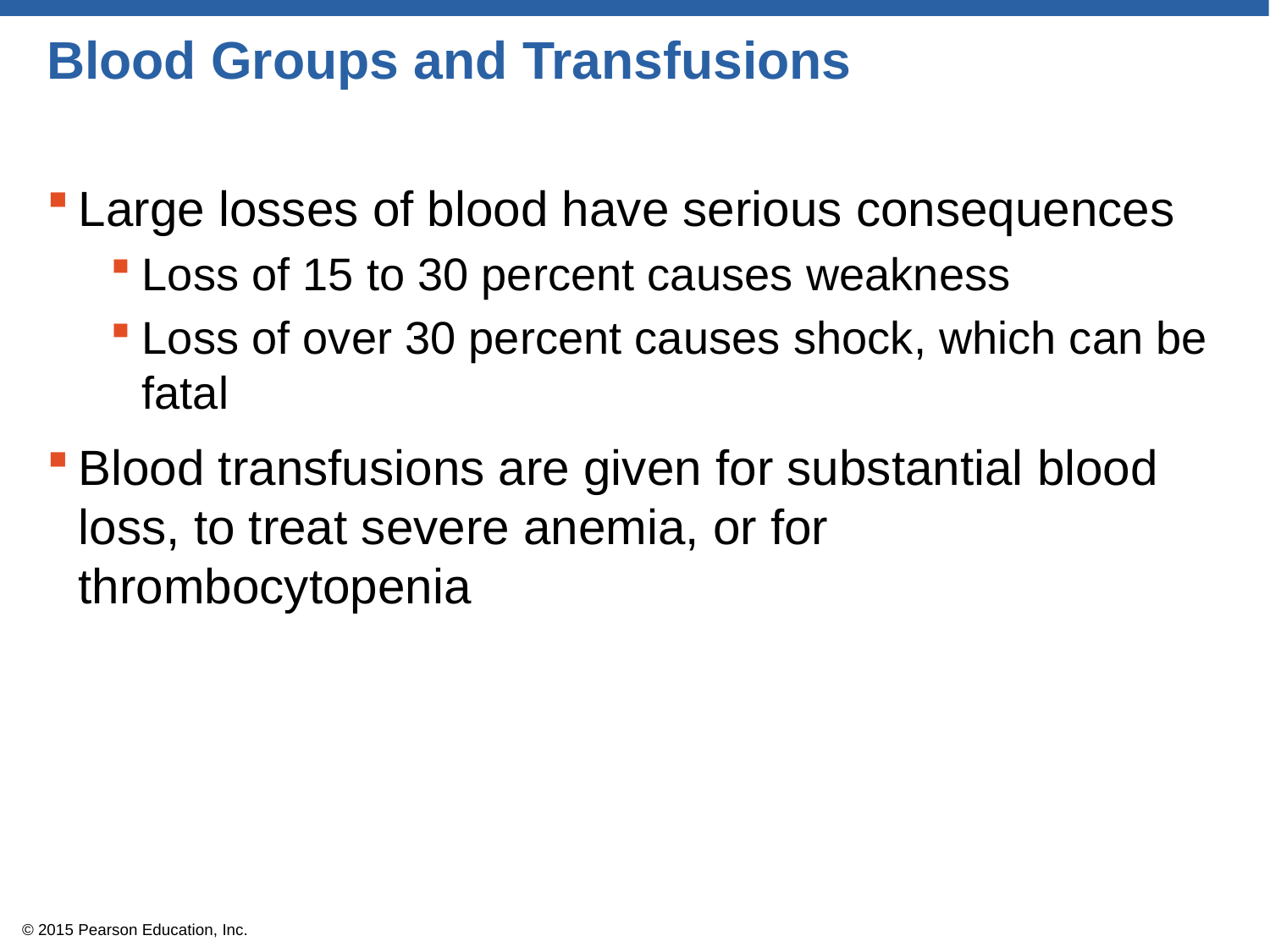

# Blood Groups and Transfusions
Large losses of blood have serious consequences
Loss of 15 to 30 percent causes weakness
Loss of over 30 percent causes shock, which can be fatal
Blood transfusions are given for substantial blood loss, to treat severe anemia, or for thrombocytopenia
© 2015 Pearson Education, Inc.